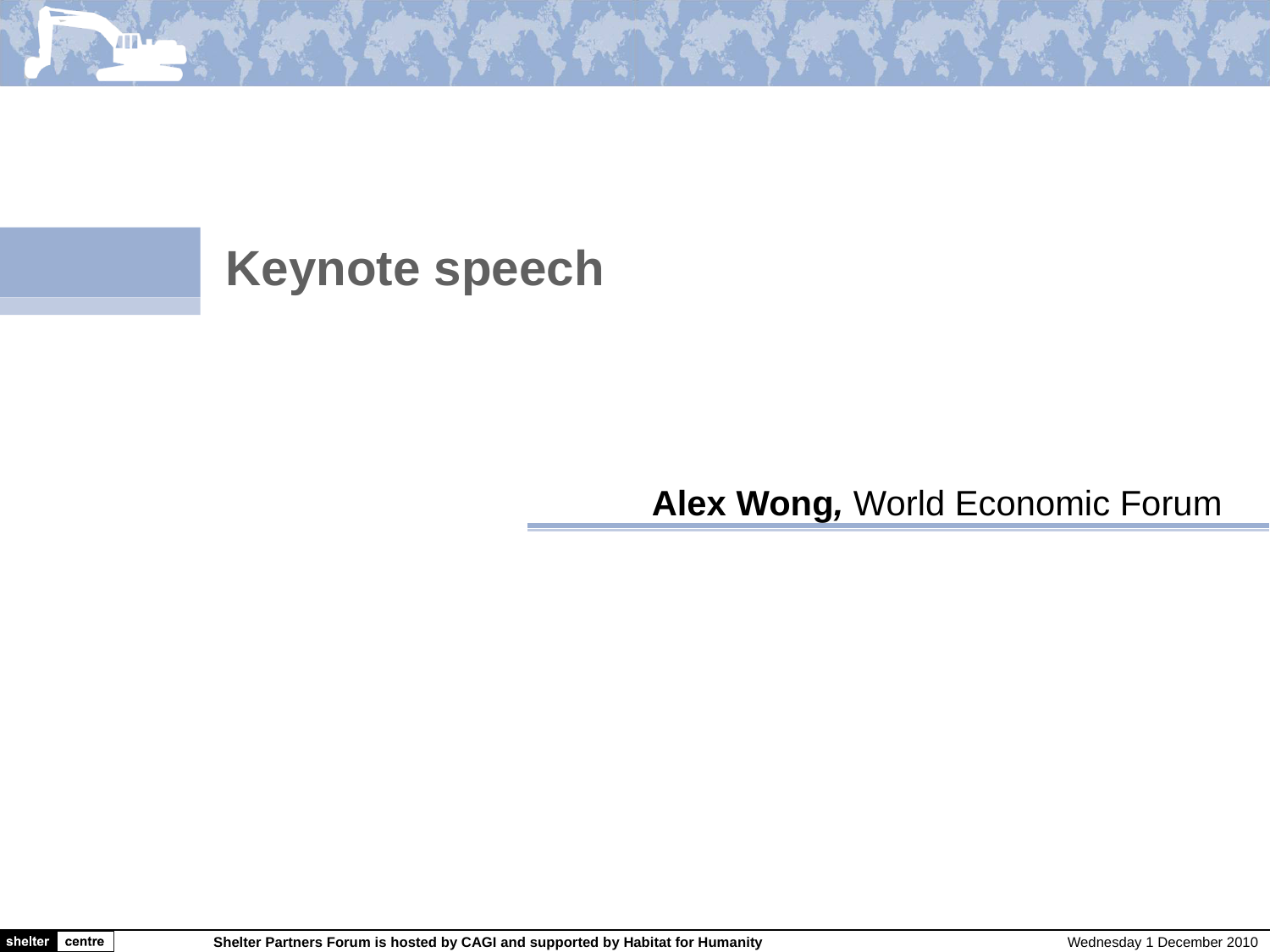

Keynote speech
Alex Wong, World Economic Forum